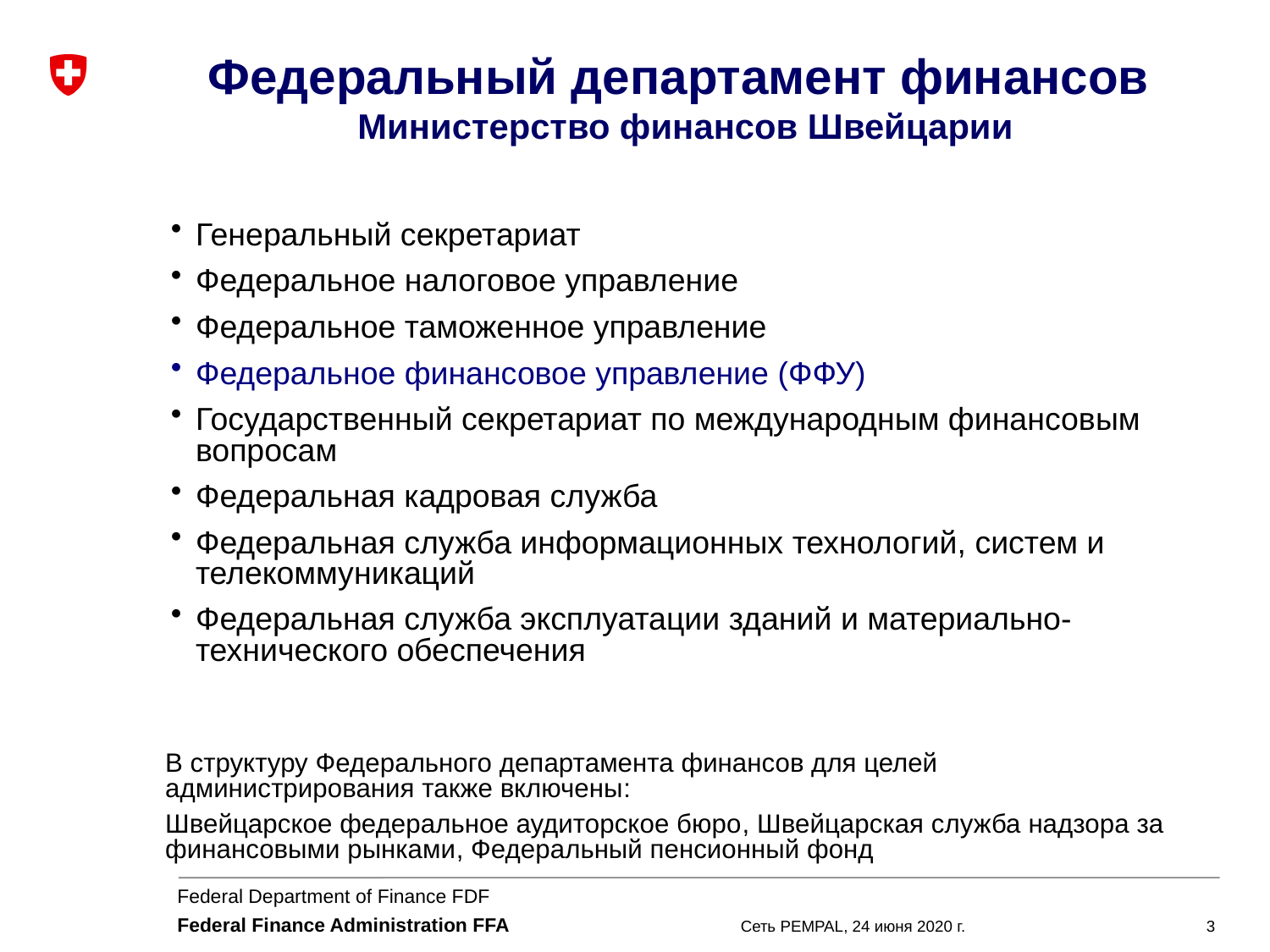

# Федеральный департамент финансов  Министерство финансов Швейцарии

Генеральный секретариат
Федеральное налоговое управление
Федеральное таможенное управление
Федеральное финансовое управление (ФФУ)
Государственный секретариат по международным финансовым вопросам
Федеральная кадровая служба
Федеральная служба информационных технологий, систем и телекоммуникаций
Федеральная служба эксплуатации зданий и материально-технического обеспечения
В структуру Федерального департамента финансов для целей администрирования также включены:
Швейцарское федеральное аудиторское бюро, Швейцарская служба надзора за финансовыми рынками, Федеральный пенсионный фонд

Сеть PEMPAL, 24 июня 2020 г.